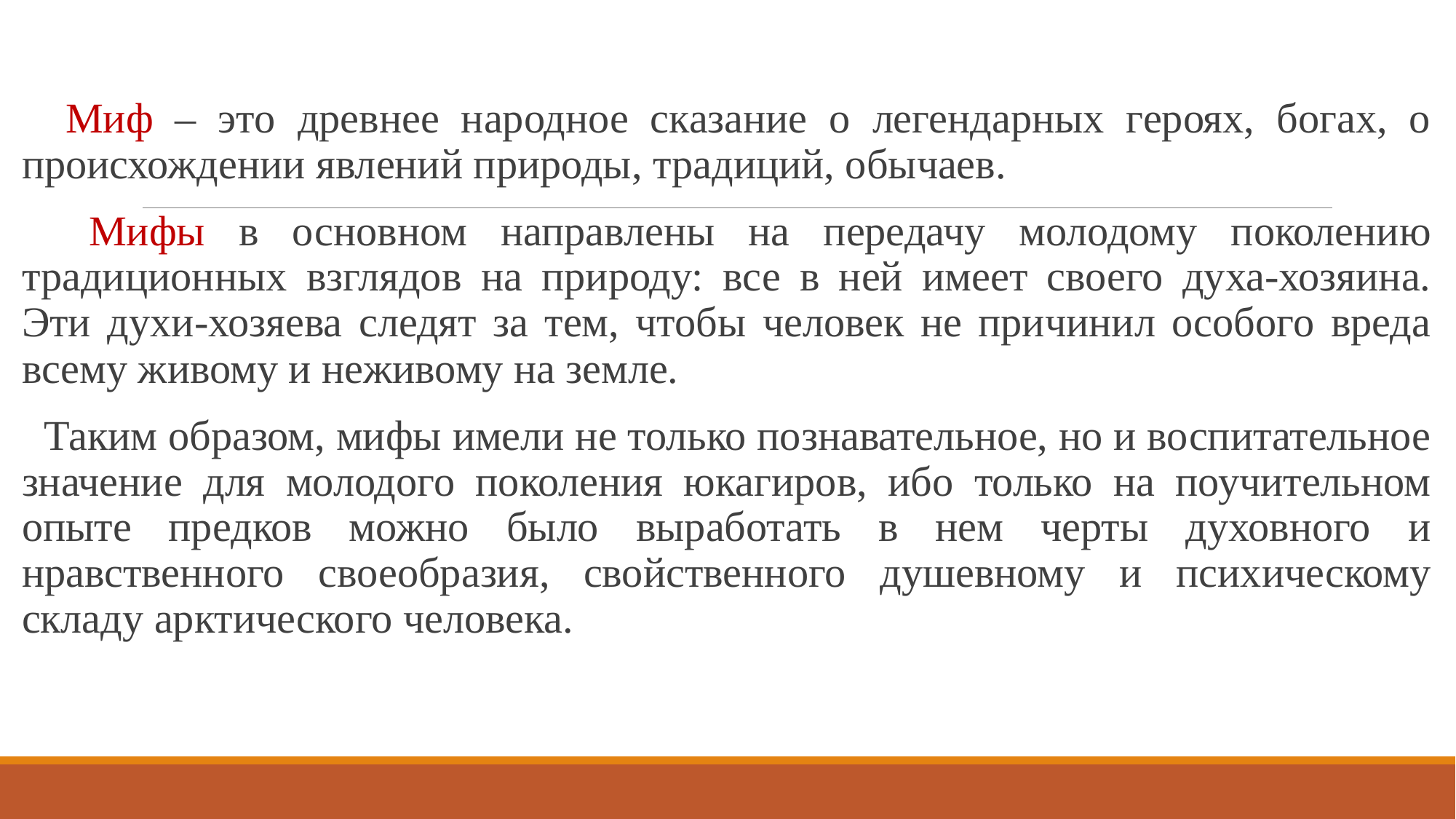

Миф – это древнее народное сказание о легендарных героях, богах, о происхождении явлений природы, традиций, обычаев.
  Мифы в основном направлены на передачу молодому поколению традиционных взглядов на природу: все в ней имеет своего духа-хозяина. Эти духи-хозяева следят за тем, чтобы человек не причинил особого вреда всему живому и неживому на земле.
  Таким образом, мифы имели не только познавательное, но и воспитательное значение для молодого поколения юкагиров, ибо только на поучительном опыте предков можно было выработать в нем черты духовного и нравственного своеобразия, свойственного душевному и психическому складу арктического человека.